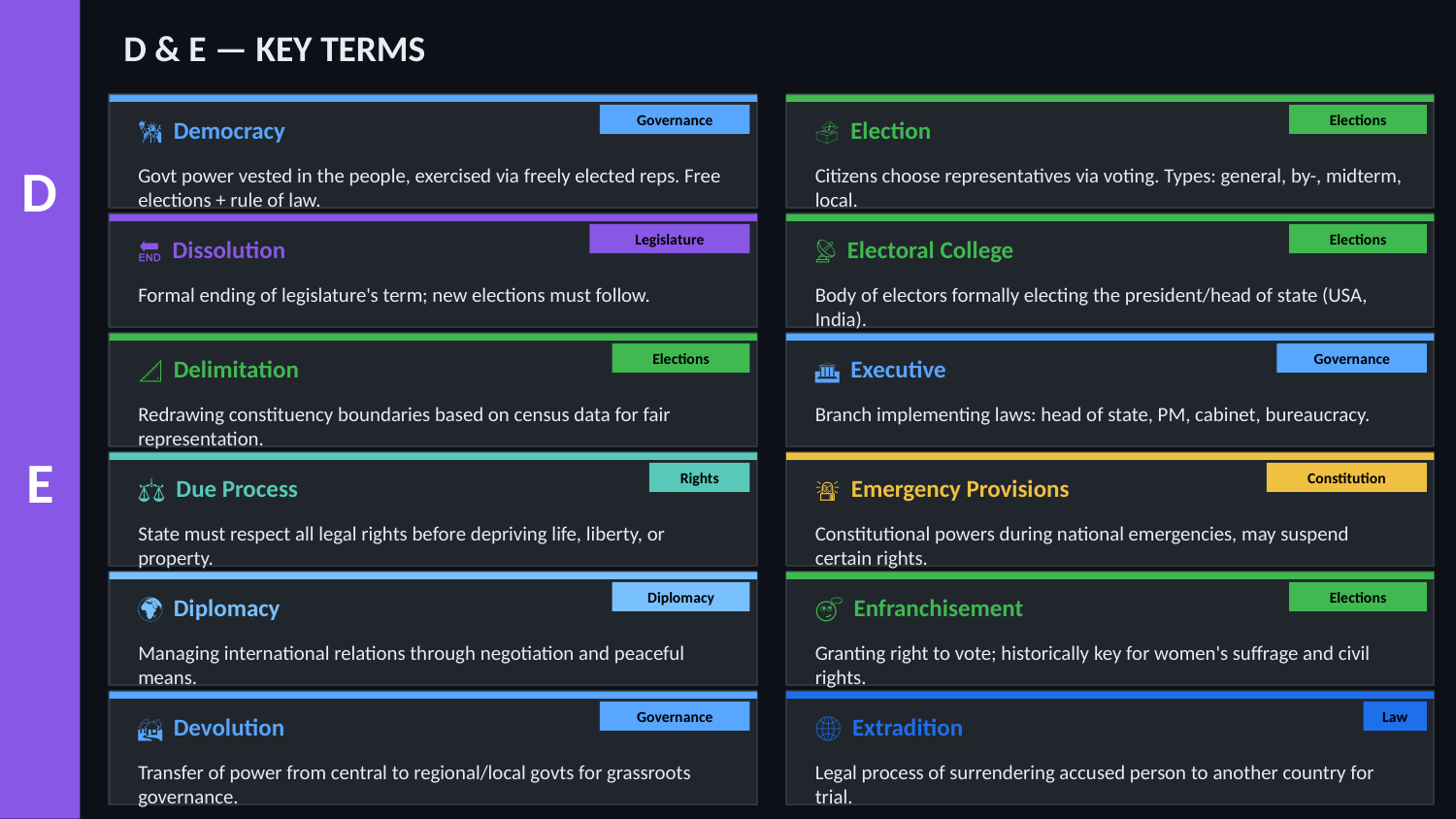

D & E — KEY TERMS

Governance

Elections
🗽  Democracy
🗳️  Election
D
Govt power vested in the people, exercised via freely elected reps. Free elections + rule of law.
Citizens choose representatives via voting. Types: general, by-, midterm, local.

Legislature

Elections
🔚  Dissolution
📡  Electoral College
Formal ending of legislature's term; new elections must follow.
Body of electors formally electing the president/head of state (USA, India).

Elections

Governance
📐  Delimitation
🏛️  Executive
Redrawing constituency boundaries based on census data for fair representation.
Branch implementing laws: head of state, PM, cabinet, bureaucracy.
E

Rights

Constitution
⚖️  Due Process
🚨  Emergency Provisions
State must respect all legal rights before depriving life, liberty, or property.
Constitutional powers during national emergencies, may suspend certain rights.

Diplomacy

Elections
🌍  Diplomacy
🤔  Enfranchisement
Managing international relations through negotiation and peaceful means.
Granting right to vote; historically key for women's suffrage and civil rights.

Governance

Law
🏘️  Devolution
🌐  Extradition
Transfer of power from central to regional/local govts for grassroots governance.
Legal process of surrendering accused person to another country for trial.